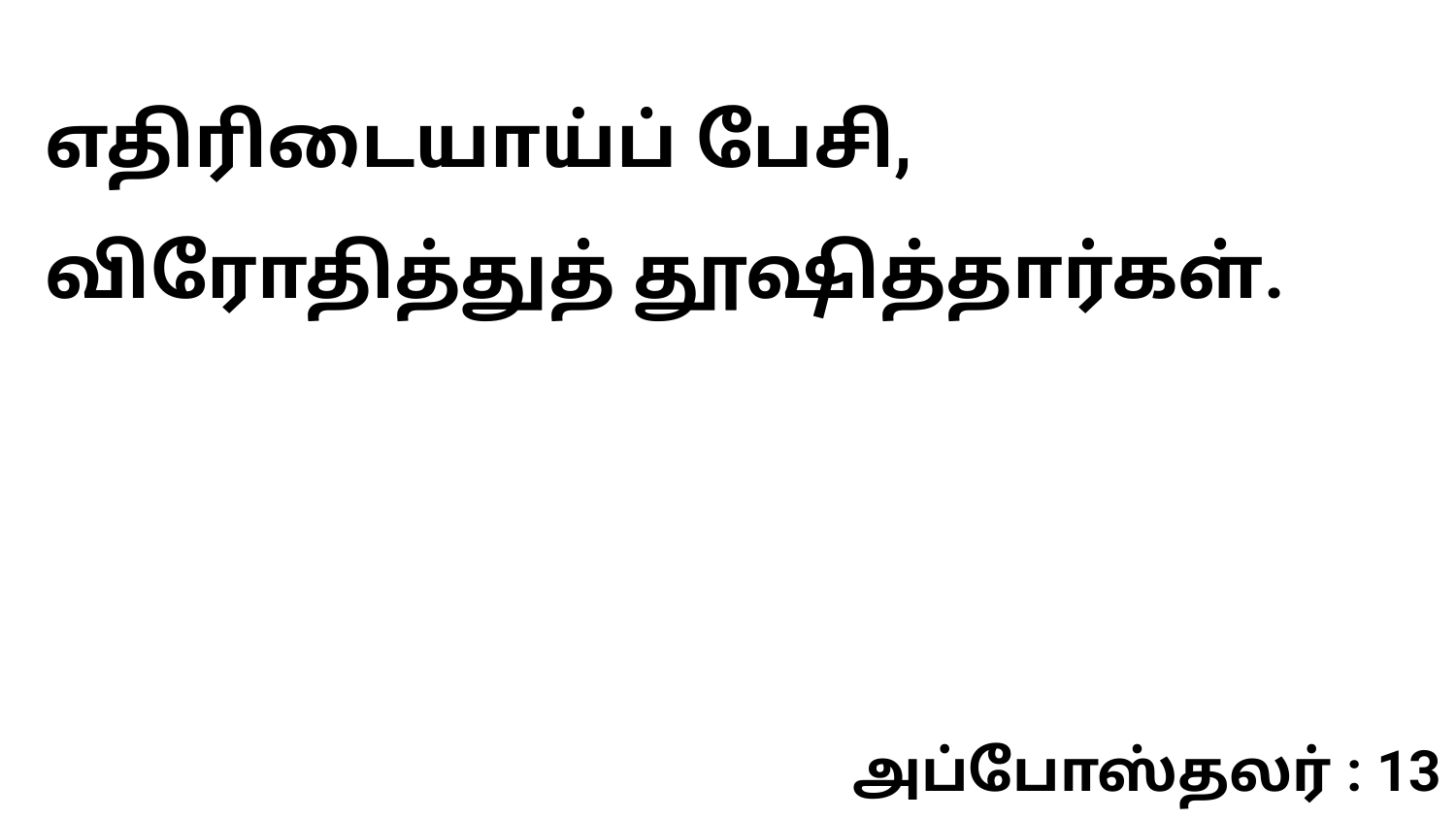

எதிரிடையாய்ப் பேசி, விரோதித்துத் தூஷித்தார்கள்.
அப்போஸ்தலர் : 13